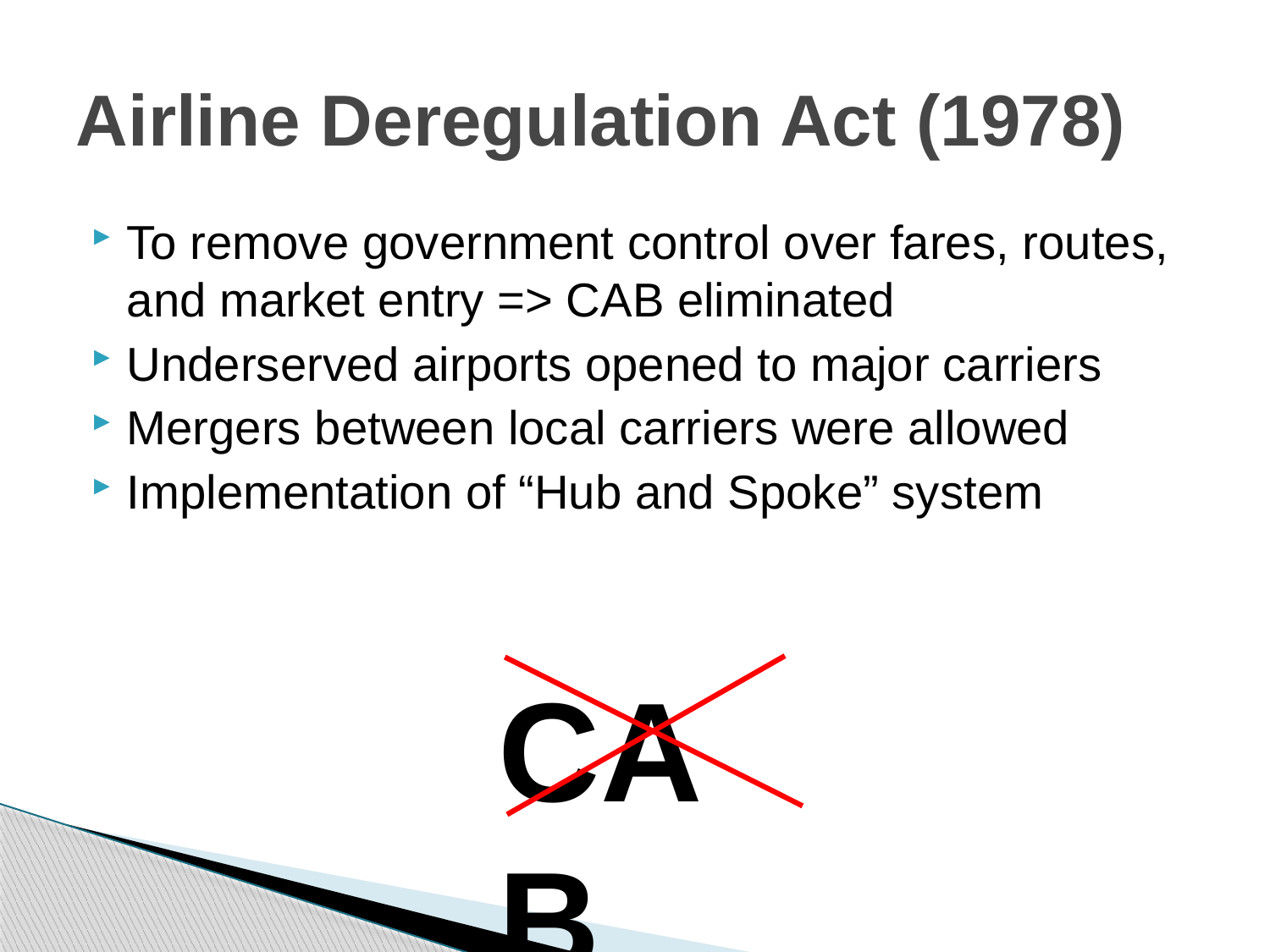

# Airline Deregulation Act (1978)
To remove government control over fares, routes, and market entry => CAB eliminated
Underserved airports opened to major carriers
Mergers between local carriers were allowed
Implementation of “Hub and Spoke” system
CAB